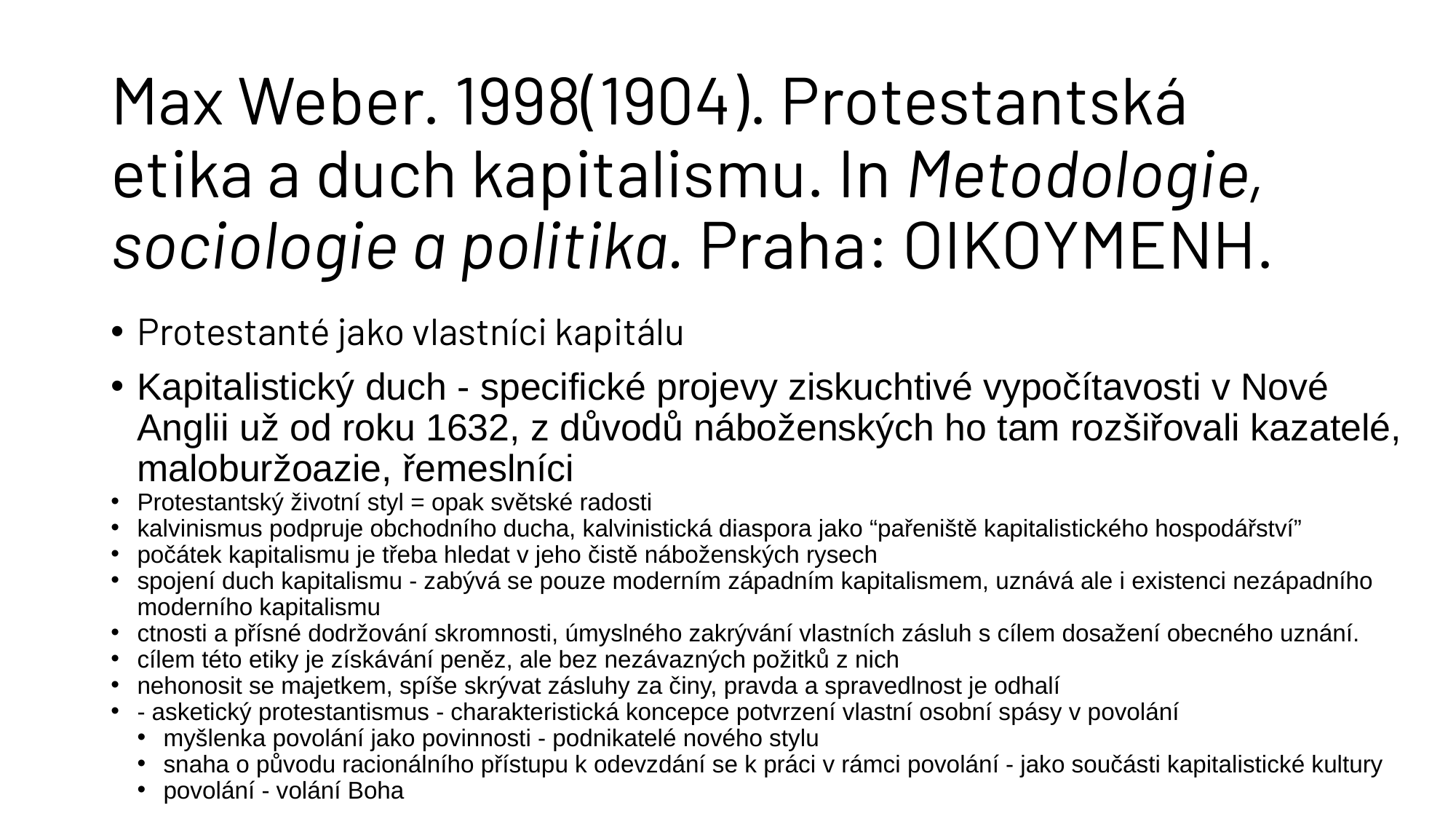

# Max Weber. 1998(1904). Protestantská etika a duch kapitalismu. In Metodologie, sociologie a politika. Praha: OIKOYMENH.
Protestanté jako vlastníci kapitálu
Kapitalistický duch - specifické projevy ziskuchtivé vypočítavosti v Nové Anglii už od roku 1632, z důvodů náboženských ho tam rozšiřovali kazatelé, maloburžoazie, řemeslníci
Protestantský životní styl = opak světské radosti
kalvinismus podpruje obchodního ducha, kalvinistická diaspora jako “pařeniště kapitalistického hospodářství”
počátek kapitalismu je třeba hledat v jeho čistě náboženských rysech
spojení duch kapitalismu - zabývá se pouze moderním západním kapitalismem, uznává ale i existenci nezápadního moderního kapitalismu
ctnosti a přísné dodržování skromnosti, úmyslného zakrývání vlastních zásluh s cílem dosažení obecného uznání.
cílem této etiky je získávání peněz, ale bez nezávazných požitků z nich
nehonosit se majetkem, spíše skrývat zásluhy za činy, pravda a spravedlnost je odhalí
- asketický protestantismus - charakteristická koncepce potvrzení vlastní osobní spásy v povolání
myšlenka povolání jako povinnosti - podnikatelé nového stylu
snaha o původu racionálního přístupu k odevzdání se k práci v rámci povolání - jako součásti kapitalistické kultury
povolání - volání Boha